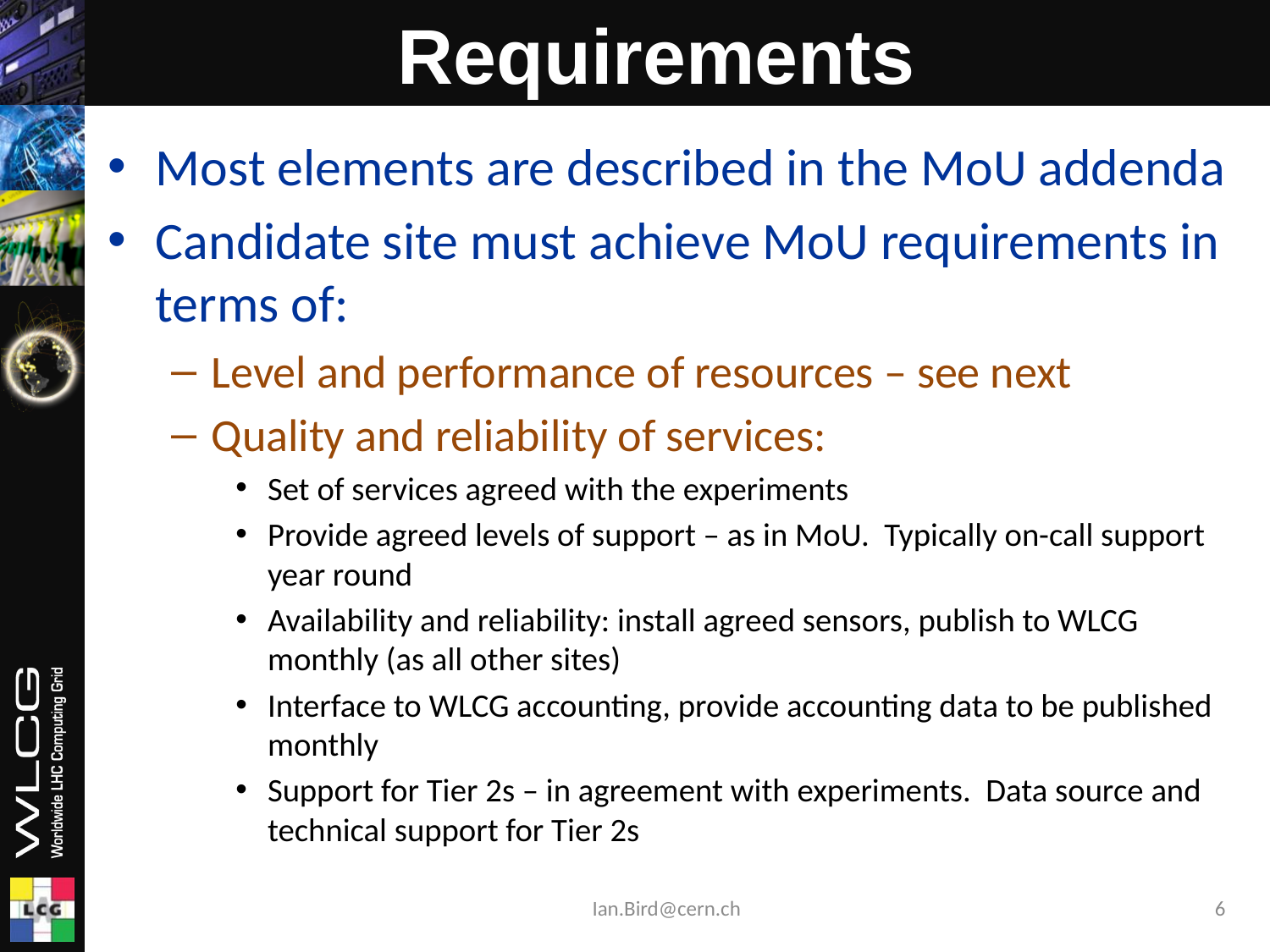

# Requirements
Most elements are described in the MoU addenda
Candidate site must achieve MoU requirements in terms of:
Level and performance of resources – see next
Quality and reliability of services:
Set of services agreed with the experiments
Provide agreed levels of support – as in MoU.  Typically on-call support year round
Availability and reliability: install agreed sensors, publish to WLCG monthly (as all other sites)
Interface to WLCG accounting, provide accounting data to be published monthly
Support for Tier 2s – in agreement with experiments.  Data source and technical support for Tier 2s
Ian.Bird@cern.ch
6